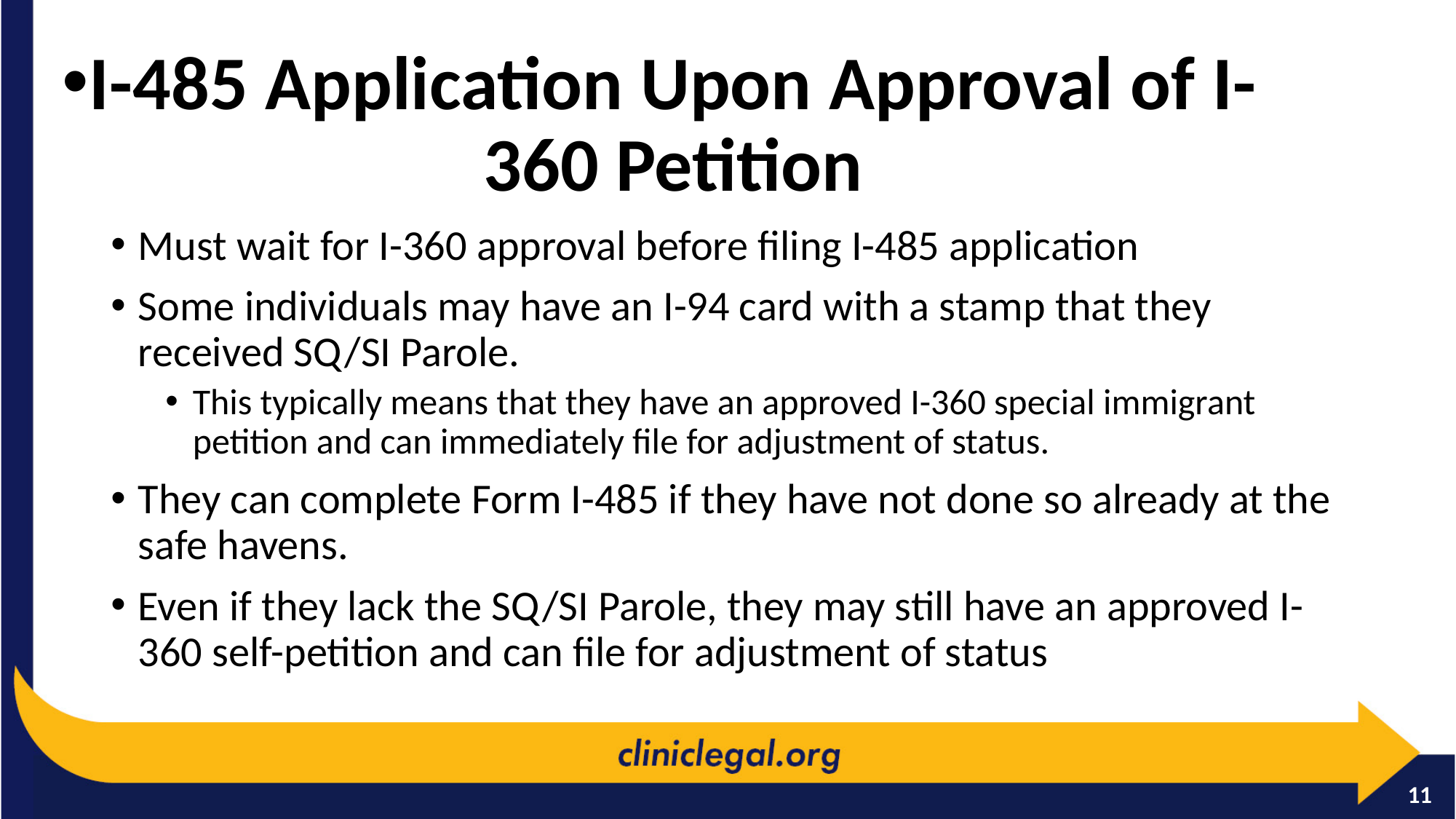

I-485 Application Upon Approval of I-360 Petition
Must wait for I-360 approval before filing I-485 application
Some individuals may have an I-94 card with a stamp that they received SQ/SI Parole.
This typically means that they have an approved I-360 special immigrant petition and can immediately file for adjustment of status.
They can complete Form I-485 if they have not done so already at the safe havens.
Even if they lack the SQ/SI Parole, they may still have an approved I-360 self-petition and can file for adjustment of status